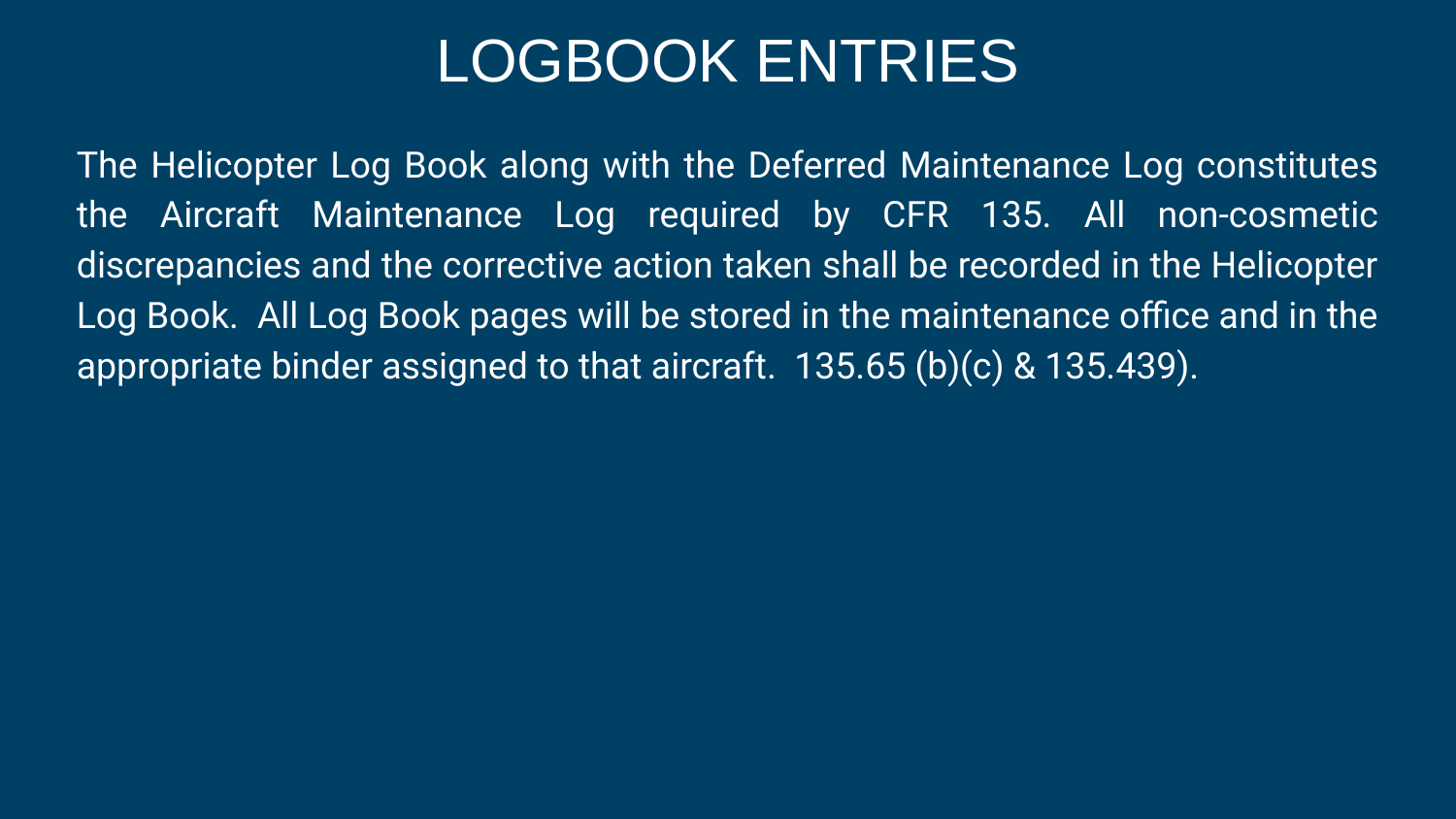

# LOGBOOK ENTRIES
The Helicopter Log Book along with the Deferred Maintenance Log constitutes the Aircraft Maintenance Log required by CFR 135. All non-cosmetic discrepancies and the corrective action taken shall be recorded in the Helicopter Log Book.  All Log Book pages will be stored in the maintenance office and in the appropriate binder assigned to that aircraft.  135.65 (b)(c) & 135.439).